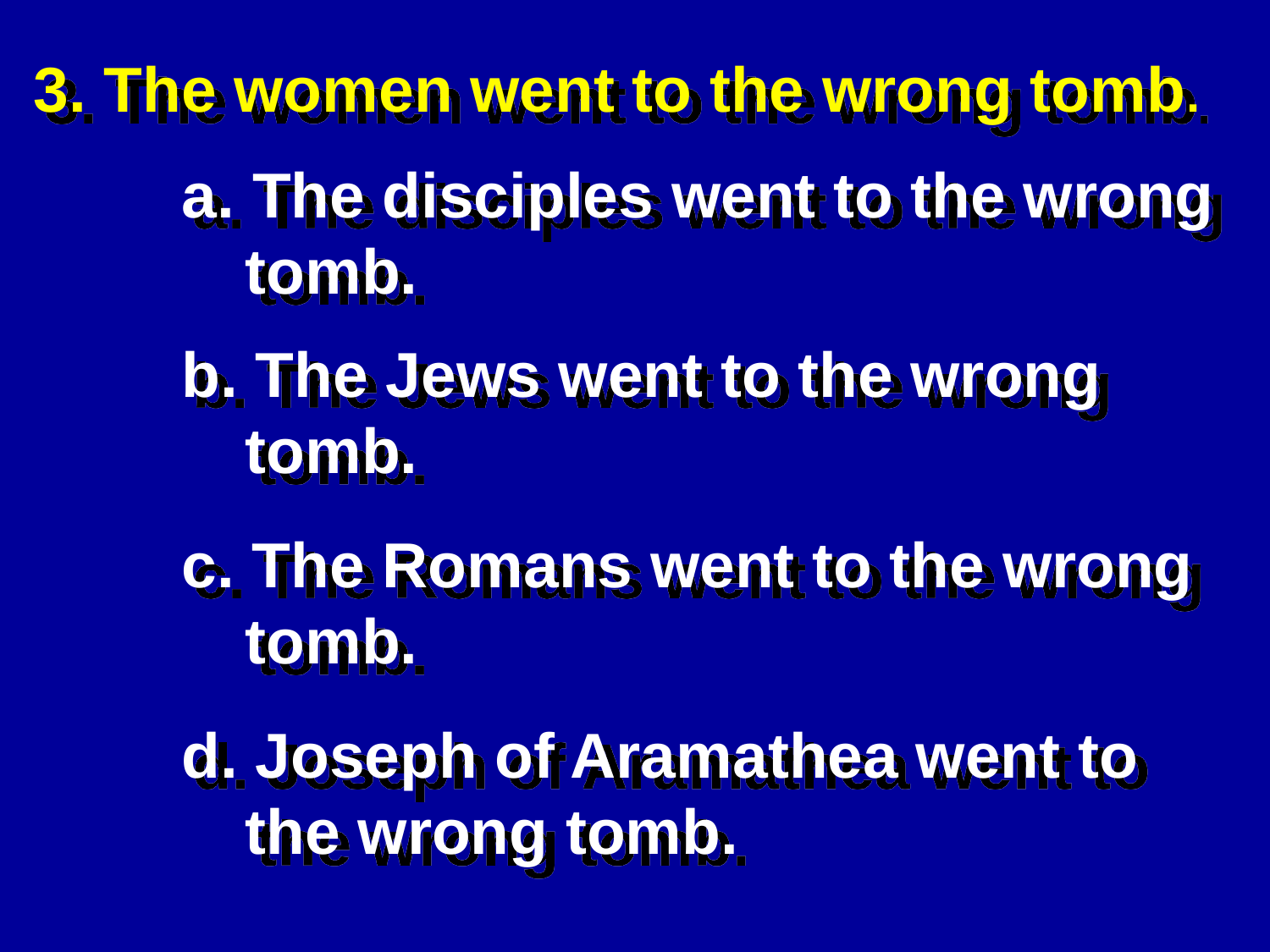

3. The women went to the wrong tomb.
a. The disciples went to the wrong tomb.
b. The Jews went to the wrong tomb.
c. The Romans went to the wrong tomb.
d. Joseph of Aramathea went to the wrong tomb.